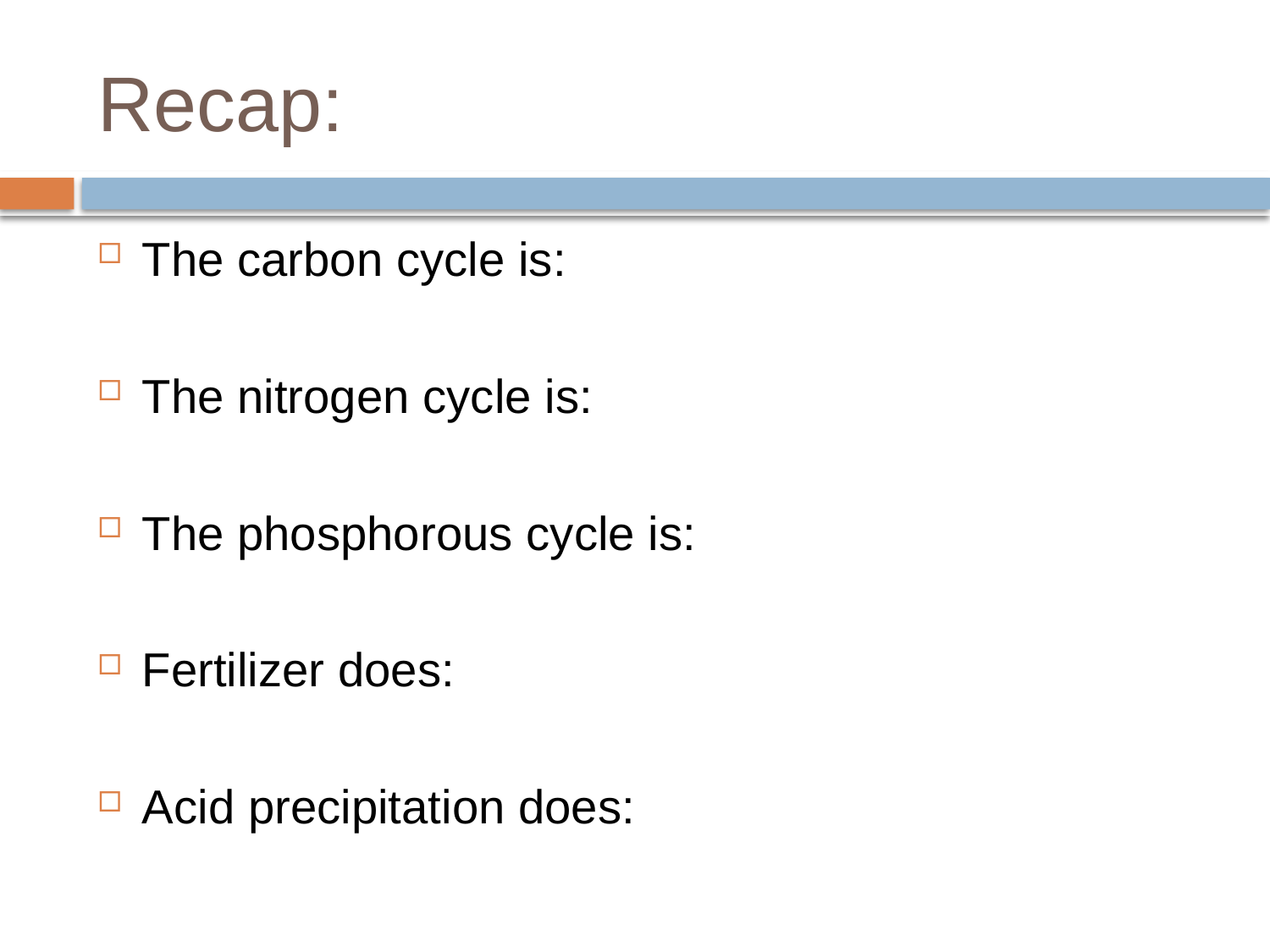

# Recap:
The carbon cycle is:

The nitrogen cycle is:

The phosphorous cycle is:

Fertilizer does:

Acid precipitation does: